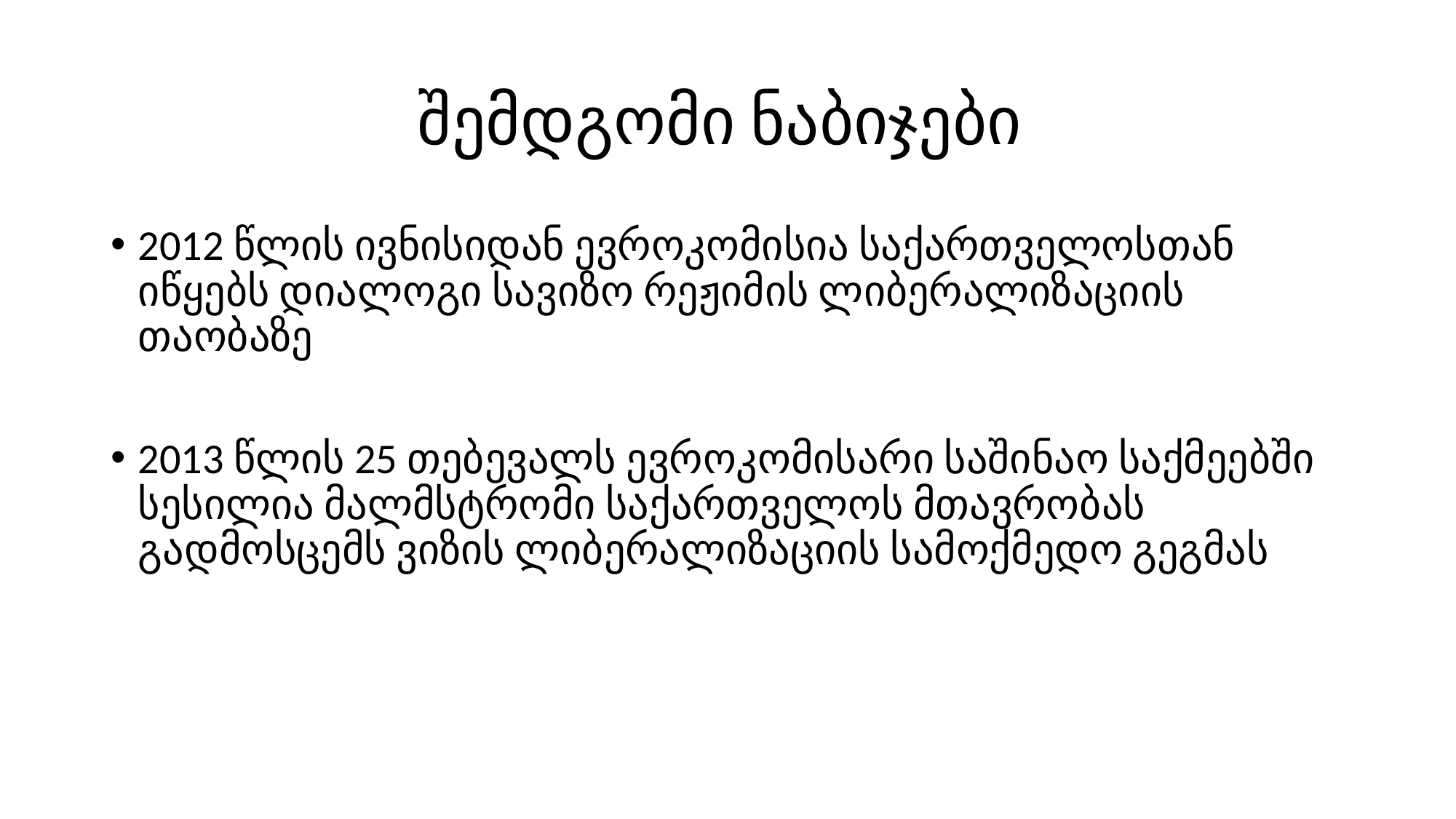

# შემდგომი ნაბიჯები
2012 წლის ივნისიდან ევროკომისია საქართველოსთან იწყებს დიალოგი სავიზო რეჟიმის ლიბერალიზაციის თაობაზე

2013 წლის 25 თებევალს ევროკომისარი საშინაო საქმეებში სესილია მალმსტრომი საქართველოს მთავრობას გადმოსცემს ვიზის ლიბერალიზაციის სამოქმედო გეგმას